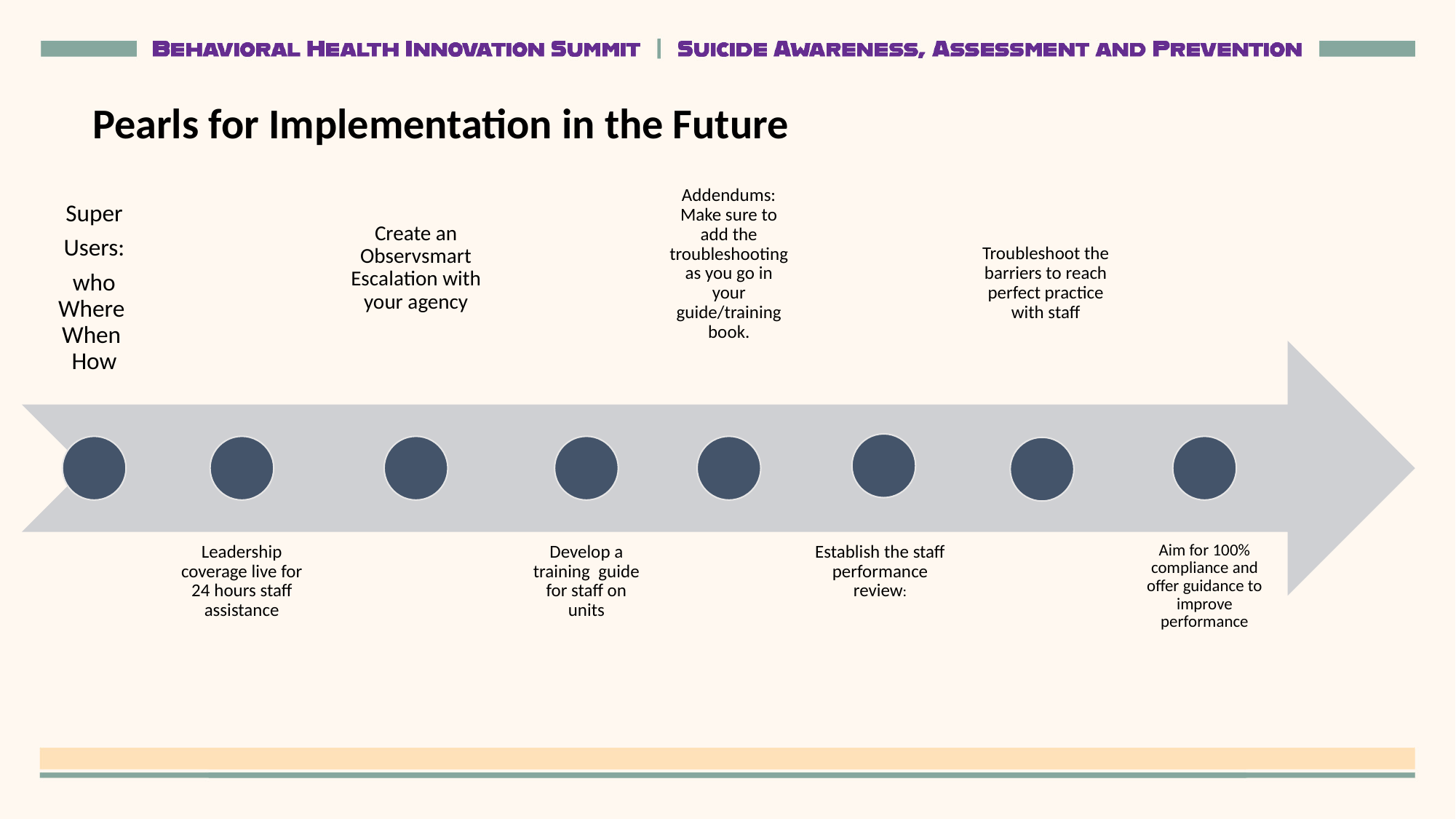

Pearls for Implementation in the Future
Super
Users:
who
Where
When
How

Leadership coverage live for 24 hours staff assistance
Create an Observsmart Escalation with your agency

Develop a training  guide for staff on units
Addendums: Make sure to add the troubleshooting as you go in your guide/training book.

Establish the staff performance review:
Troubleshoot the barriers to reach perfect practice with staff

Aim for 100% compliance and offer guidance to improve performance